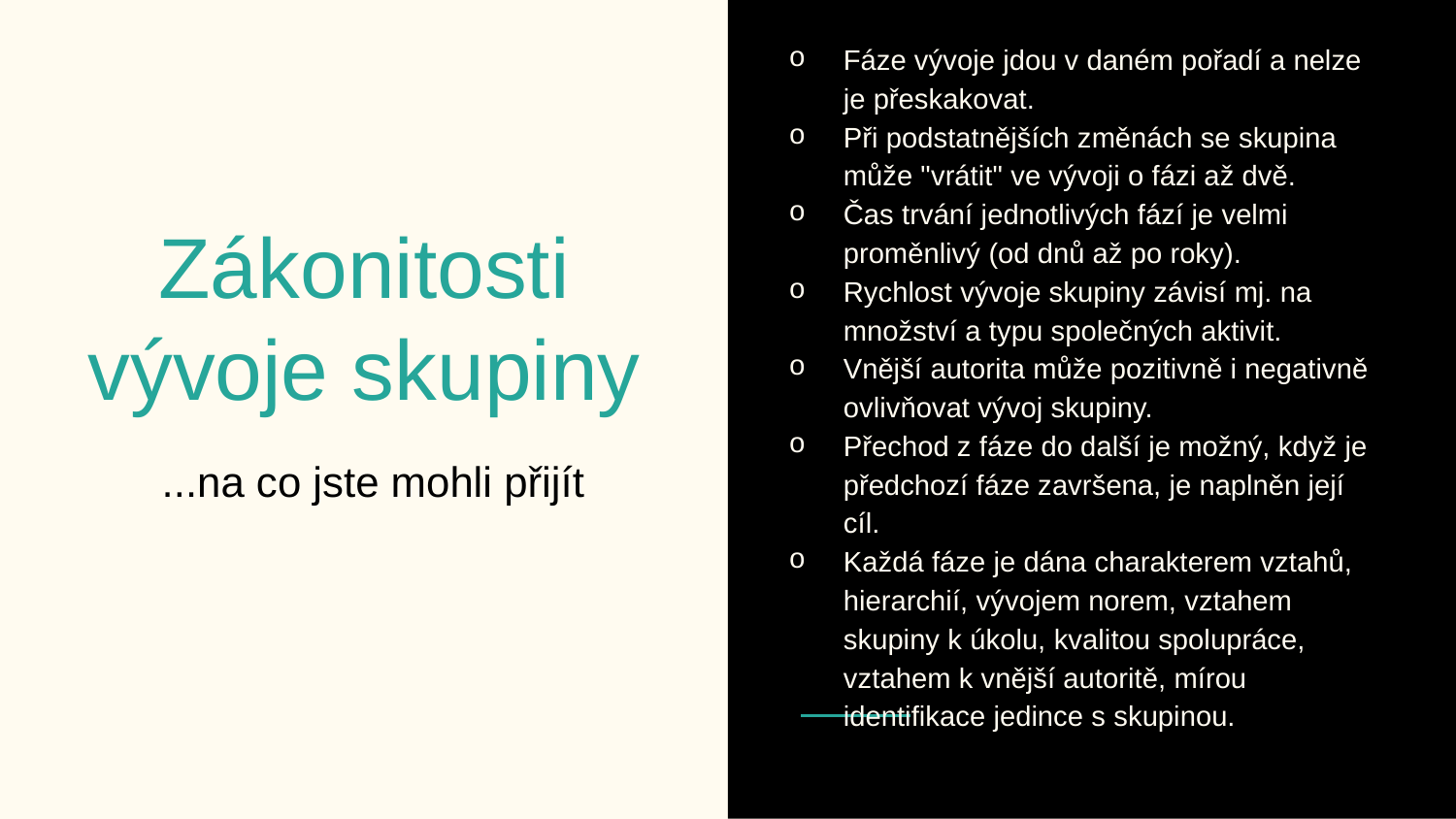

Fáze vývoje jdou v daném pořadí a nelze je přeskakovat.
Při podstatnějších změnách se skupina může "vrátit" ve vývoji o fázi až dvě.
Čas trvání jednotlivých fází je velmi proměnlivý (od dnů až po roky).
Rychlost vývoje skupiny závisí mj. na množství a typu společných aktivit.
Vnější autorita může pozitivně i negativně ovlivňovat vývoj skupiny.
Přechod z fáze do další je možný, když je předchozí fáze završena, je naplněn její cíl.
Každá fáze je dána charakterem vztahů, hierarchií, vývojem norem, vztahem skupiny k úkolu, kvalitou spolupráce, vztahem k vnější autoritě, mírou identifikace jedince s skupinou.

# Zákonitosti vývoje skupiny
...na co jste mohli přijít